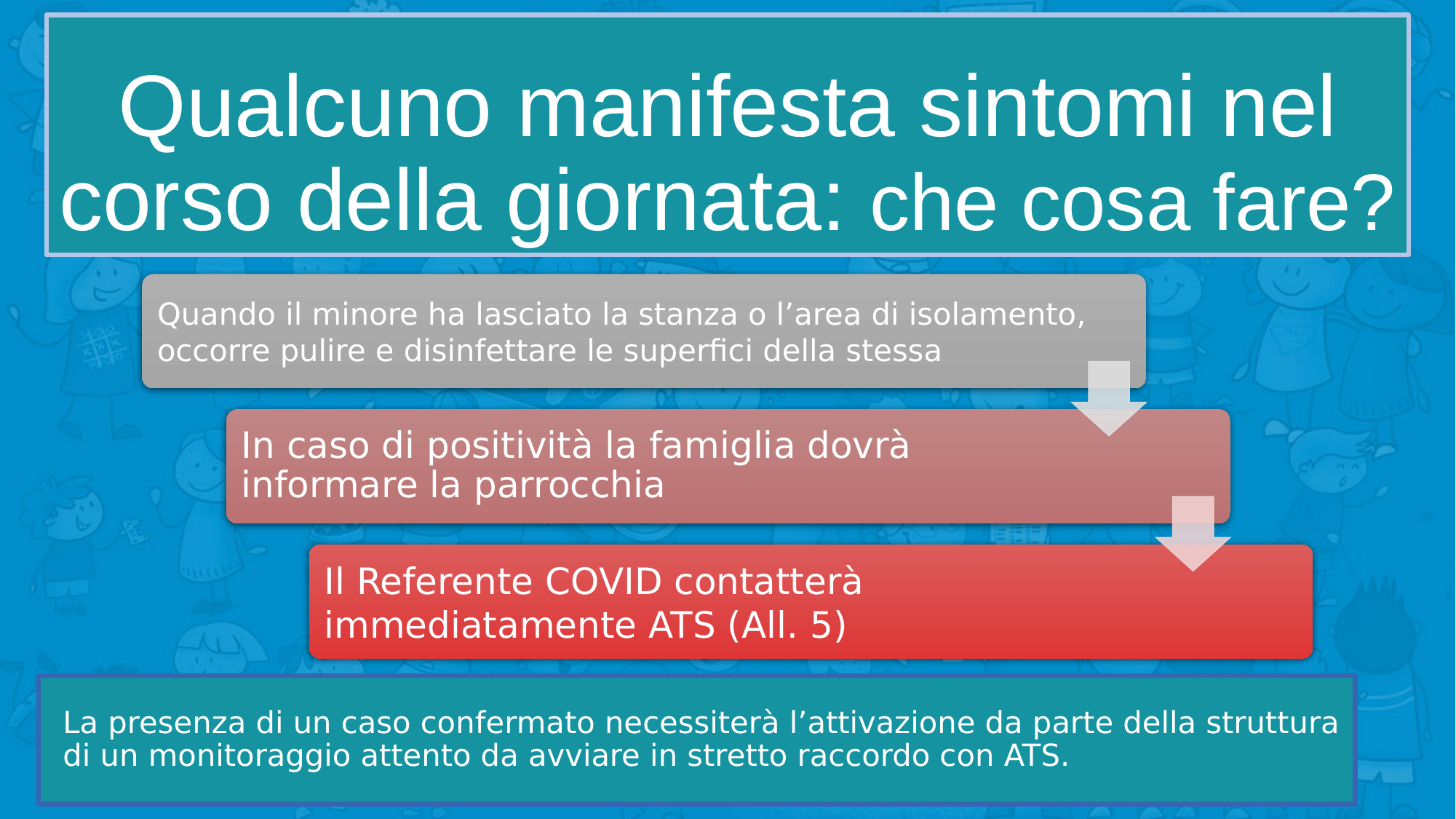

Qualcuno manifesta sintomi nel corso della giornata: che cosa fare?
#

Quando il minore ha lasciato la stanza o l’area di isolamento, occorre pulire e disinfettare le superfici della stessa

In caso di positività la famiglia dovrà informare la parrocchia

Il Referente COVID contatterà immediatamente ATS (All. 5)
La presenza di un caso confermato necessiterà l’attivazione da parte della struttura di un monitoraggio attento da avviare in stretto raccordo con ATS.